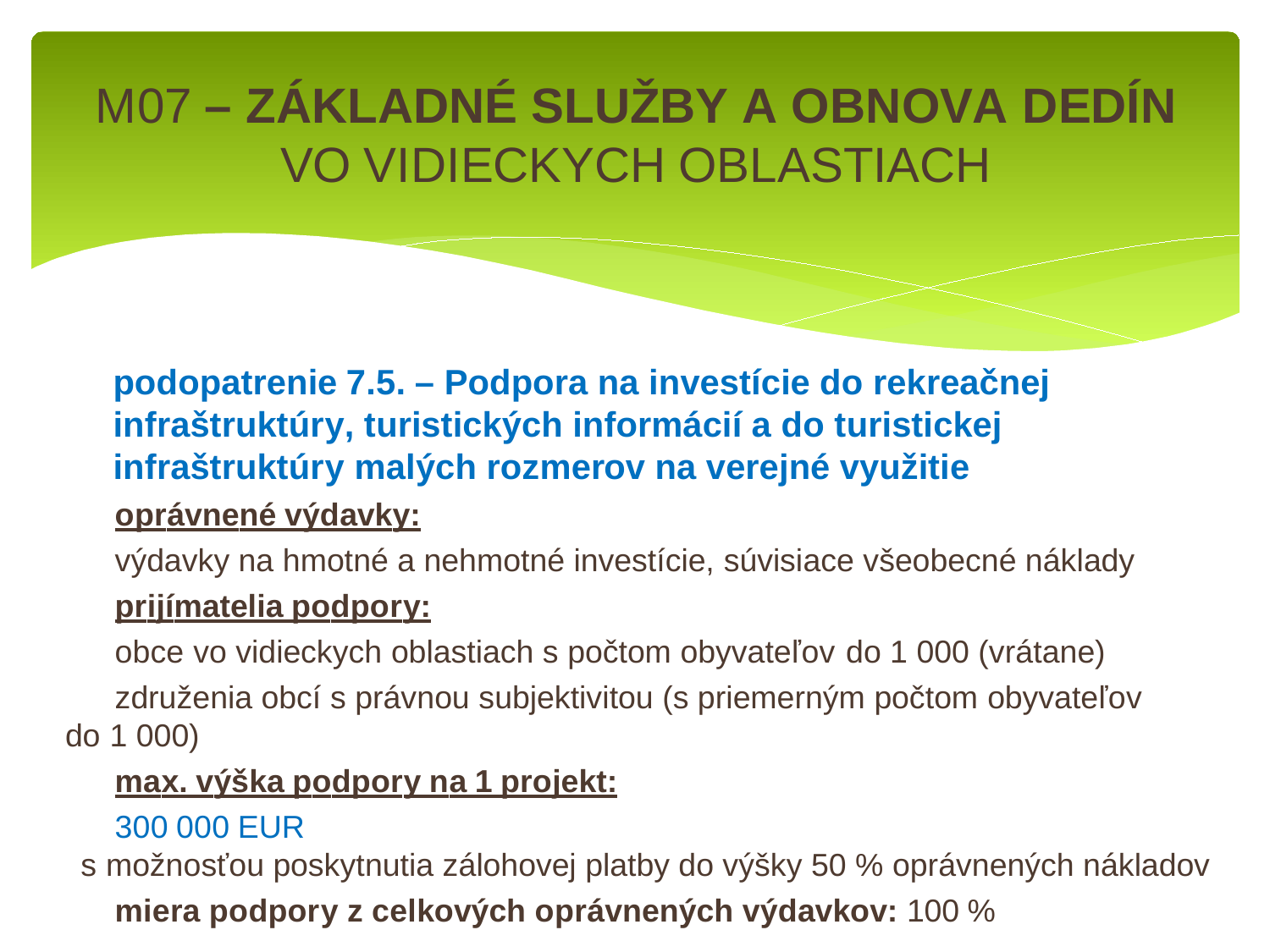

# M07 – ZÁKLADNÉ SLUŽBY A OBNOVA DEDÍN
VO VIDIECKYCH OBLASTIACH

	podopatrenie 7.5. – Podpora na investície do rekreačnej infraštruktúry, turistických informácií a do turistickej infraštruktúry malých rozmerov na verejné využitie
	oprávnené výdavky:
	výdavky na hmotné a nehmotné investície, súvisiace všeobecné náklady
	prijímatelia podpory:
	obce vo vidieckych oblastiach s počtom obyvateľov do 1 000 (vrátane)
	združenia obcí s právnou subjektivitou (s priemerným počtom obyvateľov do 1 000)
	max. výška podpory na 1 projekt:
	300 000 EUR
s možnosťou poskytnutia zálohovej platby do výšky 50 % oprávnených nákladov
	miera podpory z celkových oprávnených výdavkov: 100 %